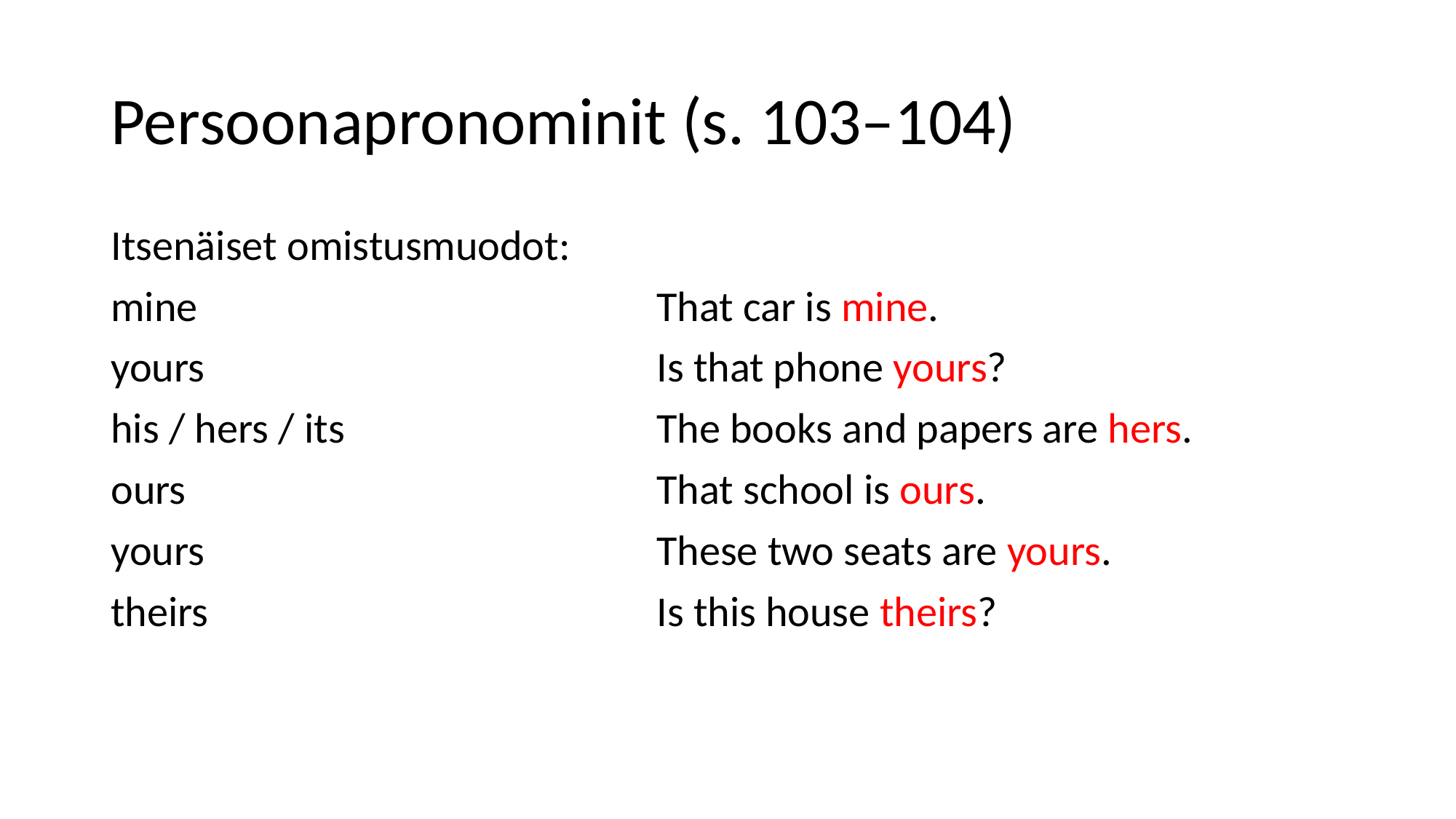

# Persoonapronominit (s. 103–104)
Itsenäiset omistusmuodot:
mine					That car is mine.
yours					Is that phone yours?
his / hers / its			The books and papers are hers.
ours					That school is ours.
yours					These two seats are yours.
theirs					Is this house theirs?